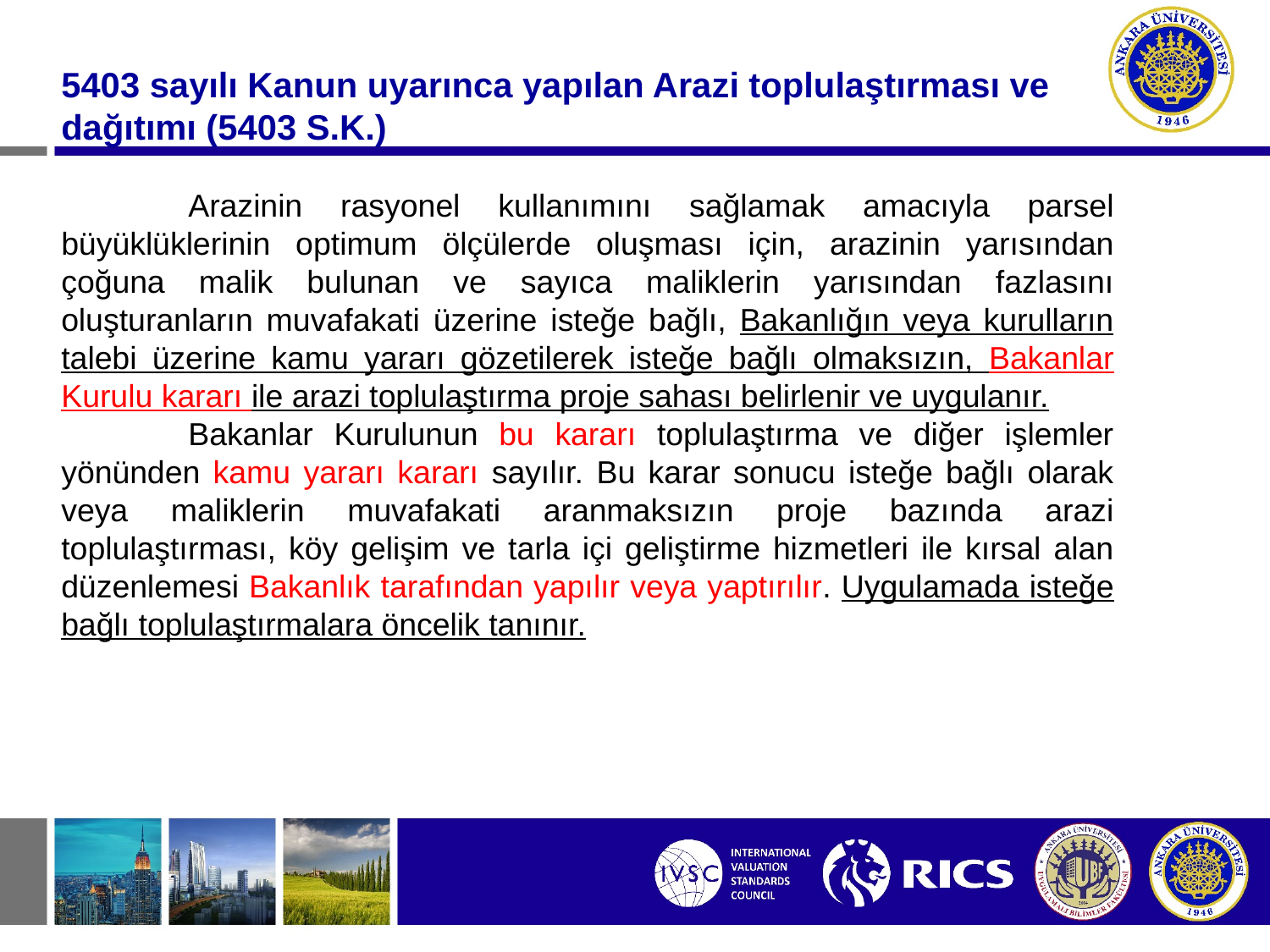

5403 sayılı Kanun uyarınca yapılan Arazi toplulaştırması ve dağıtımı (5403 S.K.)

	Arazinin rasyonel kullanımını sağlamak amacıyla parsel büyüklüklerinin optimum ölçülerde oluşması için, arazinin yarısından çoğuna malik bulunan ve sayıca maliklerin yarısından fazlasını oluşturanların muvafakati üzerine isteğe bağlı, Bakanlığın veya kurulların talebi üzerine kamu yararı gözetilerek isteğe bağlı olmaksızın, Bakanlar Kurulu kararı ile arazi toplulaştırma proje sahası belirlenir ve uygulanır.
	Bakanlar Kurulunun bu kararı toplulaştırma ve diğer işlemler yönünden kamu yararı kararı sayılır. Bu karar sonucu isteğe bağlı olarak veya maliklerin muvafakati aranmaksızın proje bazında arazi toplulaştırması, köy gelişim ve tarla içi geliştirme hizmetleri ile kırsal alan düzenlemesi Bakanlık tarafından yapılır veya yaptırılır. Uygulamada isteğe bağlı toplulaştırmalara öncelik tanınır.